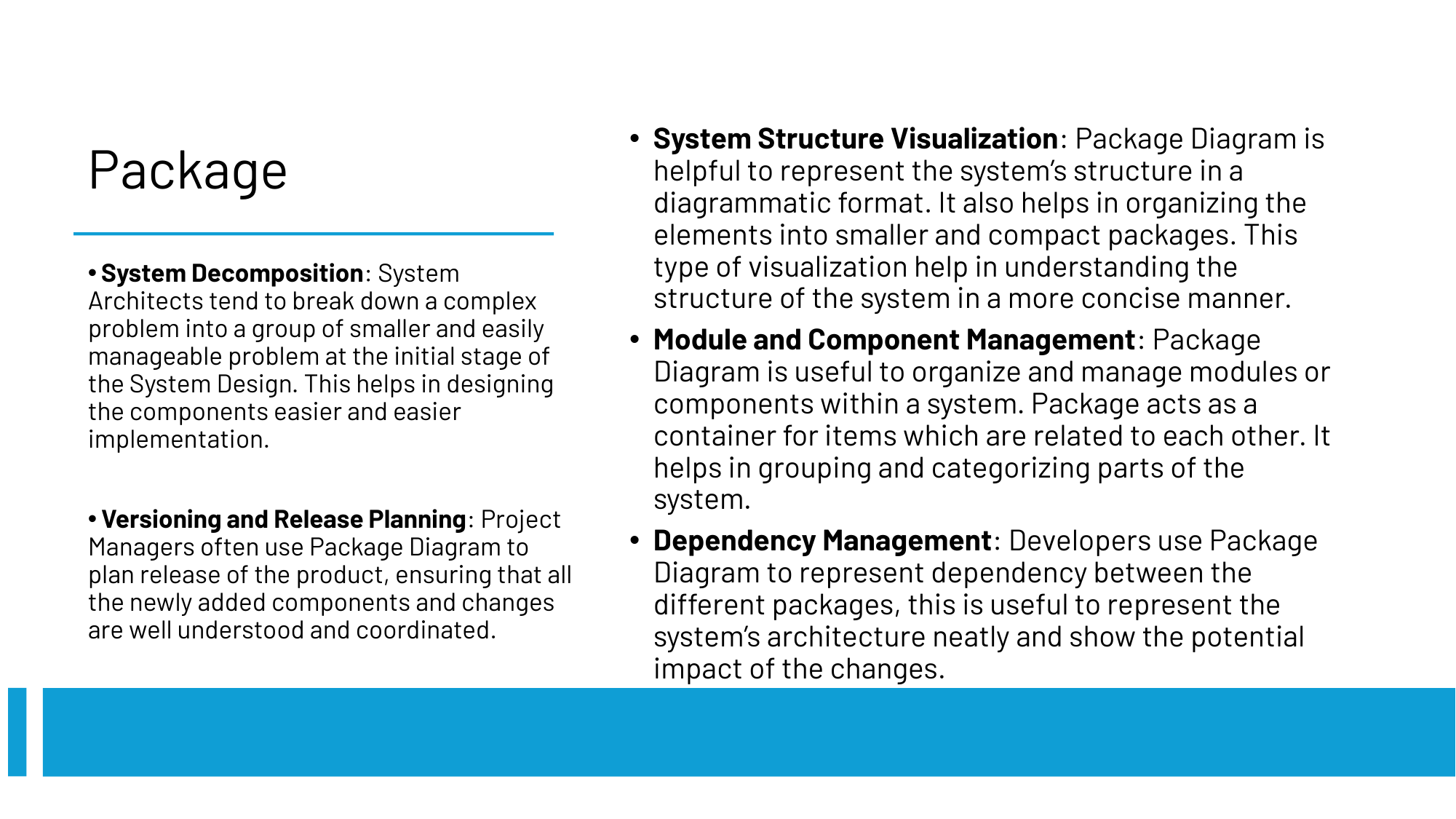

# Package
System Structure Visualization: Package Diagram is helpful to represent the system’s structure in a diagrammatic format. It also helps in organizing the elements into smaller and compact packages. This type of visualization help in understanding the structure of the system in a more concise manner.
Module and Component Management: Package Diagram is useful to organize and manage modules or components within a system. Package acts as a container for items which are related to each other. It helps in grouping and categorizing parts of the system.
Dependency Management: Developers use Package Diagram to represent dependency between the different packages, this is useful to represent the system’s architecture neatly and show the potential impact of the changes.

 System Decomposition: System Architects tend to break down a complex problem into a group of smaller and easily manageable problem at the initial stage of the System Design. This helps in designing the components easier and easier implementation.

 Versioning and Release Planning: Project Managers often use Package Diagram to plan release of the product, ensuring that all the newly added components and changes are well understood and coordinated.